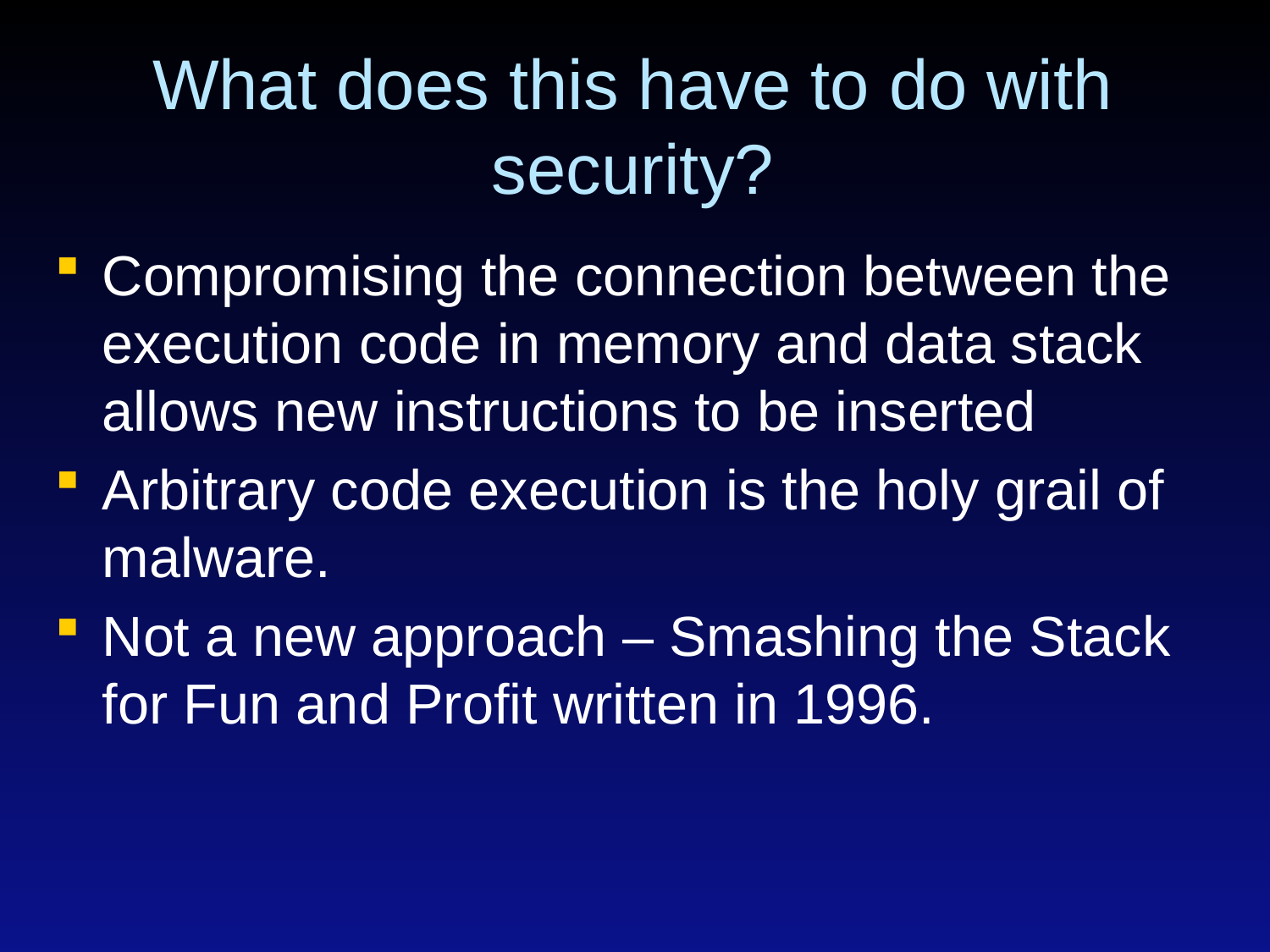

# What does this have to do with security?
Compromising the connection between the execution code in memory and data stack allows new instructions to be inserted
Arbitrary code execution is the holy grail of malware.
Not a new approach – Smashing the Stack for Fun and Profit written in 1996.